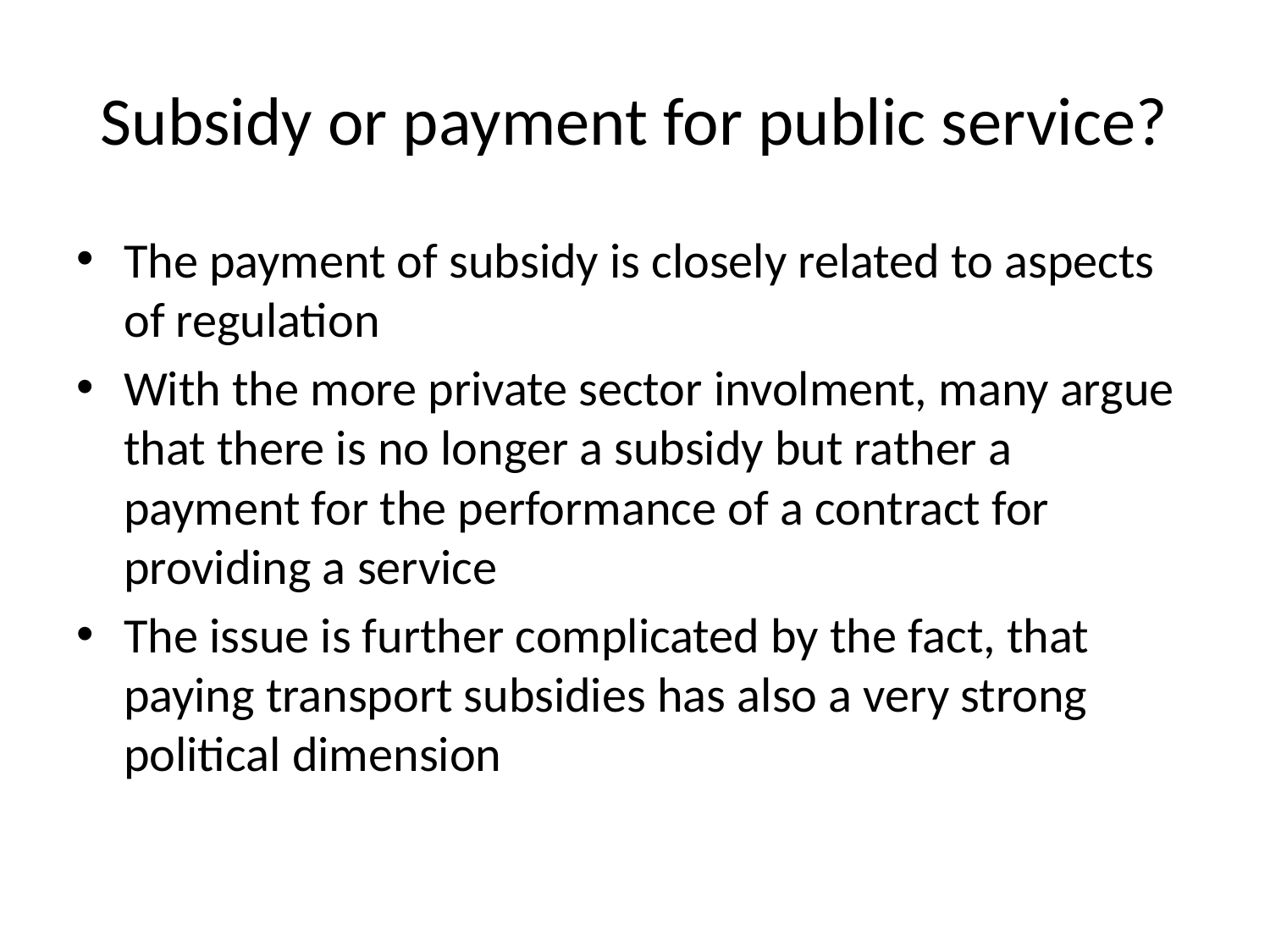

# Subsidy or payment for public service?
The payment of subsidy is closely related to aspects of regulation
With the more private sector involment, many argue that there is no longer a subsidy but rather a payment for the performance of a contract for providing a service
The issue is further complicated by the fact, that paying transport subsidies has also a very strong political dimension